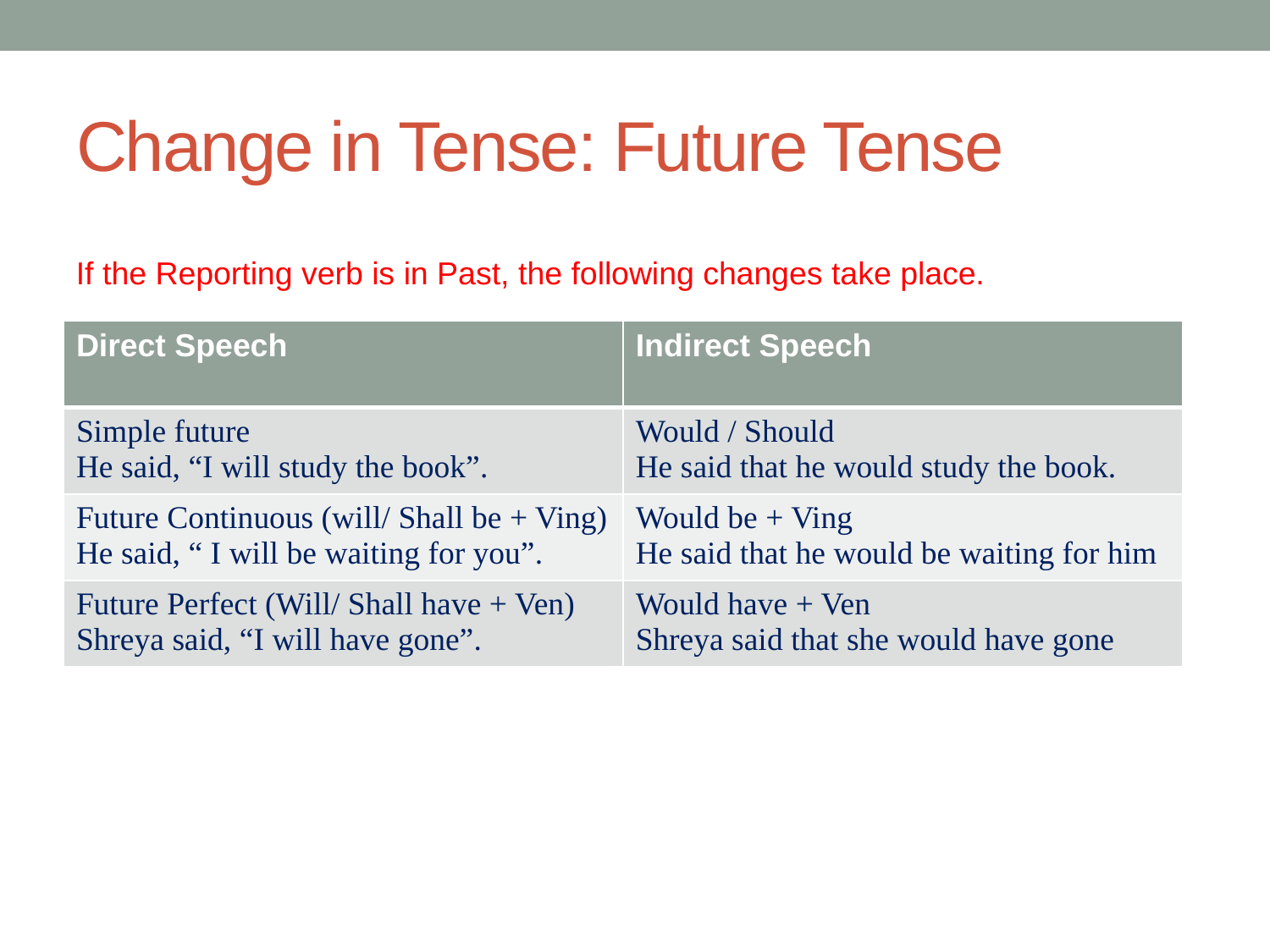

# Change in Tense: Future Tense
If the Reporting verb is in Past, the following changes take place.
| Direct Speech | Indirect Speech |
| --- | --- |
| Simple future He said, “I will study the book”. | Would / Should He said that he would study the book. |
| Future Continuous (will/ Shall be + Ving) He said, “ I will be waiting for you”. | Would be + Ving He said that he would be waiting for him |
| Future Perfect (Will/ Shall have + Ven) Shreya said, “I will have gone”. | Would have + Ven Shreya said that she would have gone |